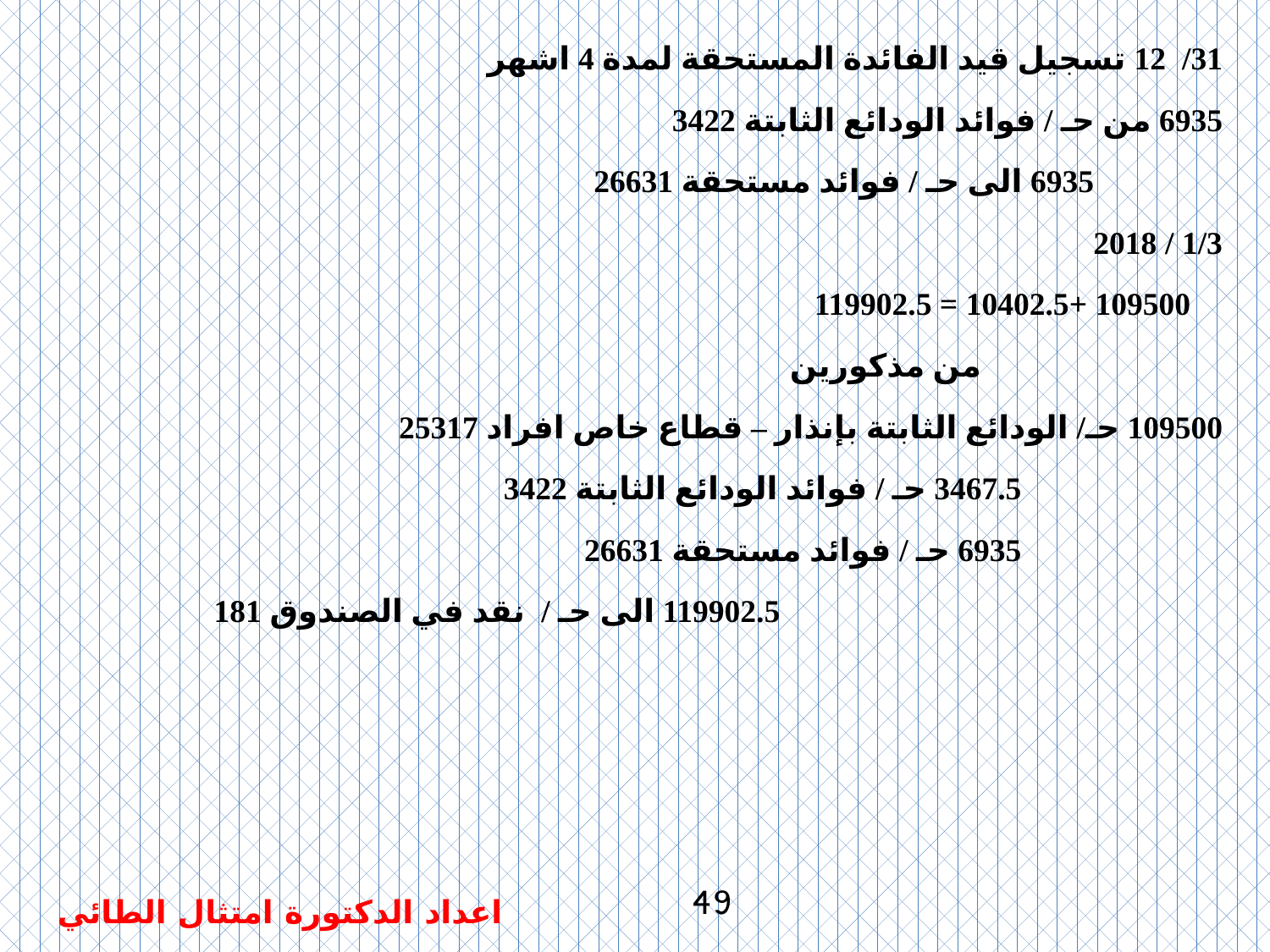

31/  12 تسجيل قيد الفائدة المستحقة لمدة 4 اشهر
6935 من حـ / فوائد الودائع الثابتة 3422
                6935 الى حـ / فوائد مستحقة 26631
1/3 / 2018
    109500 +10402.5 = 119902.5
                              من مذكورين
	109500 حـ/ الودائع الثابتة بإنذار – قطاع خاص افراد 25317
                         3467.5 حـ / فوائد الودائع الثابتة 3422
                         6935 حـ / فوائد مستحقة 26631
                                                       119902.5 الى حـ /  نقد في الصندوق 181

49
اعداد الدكتورة امتثال الطائي